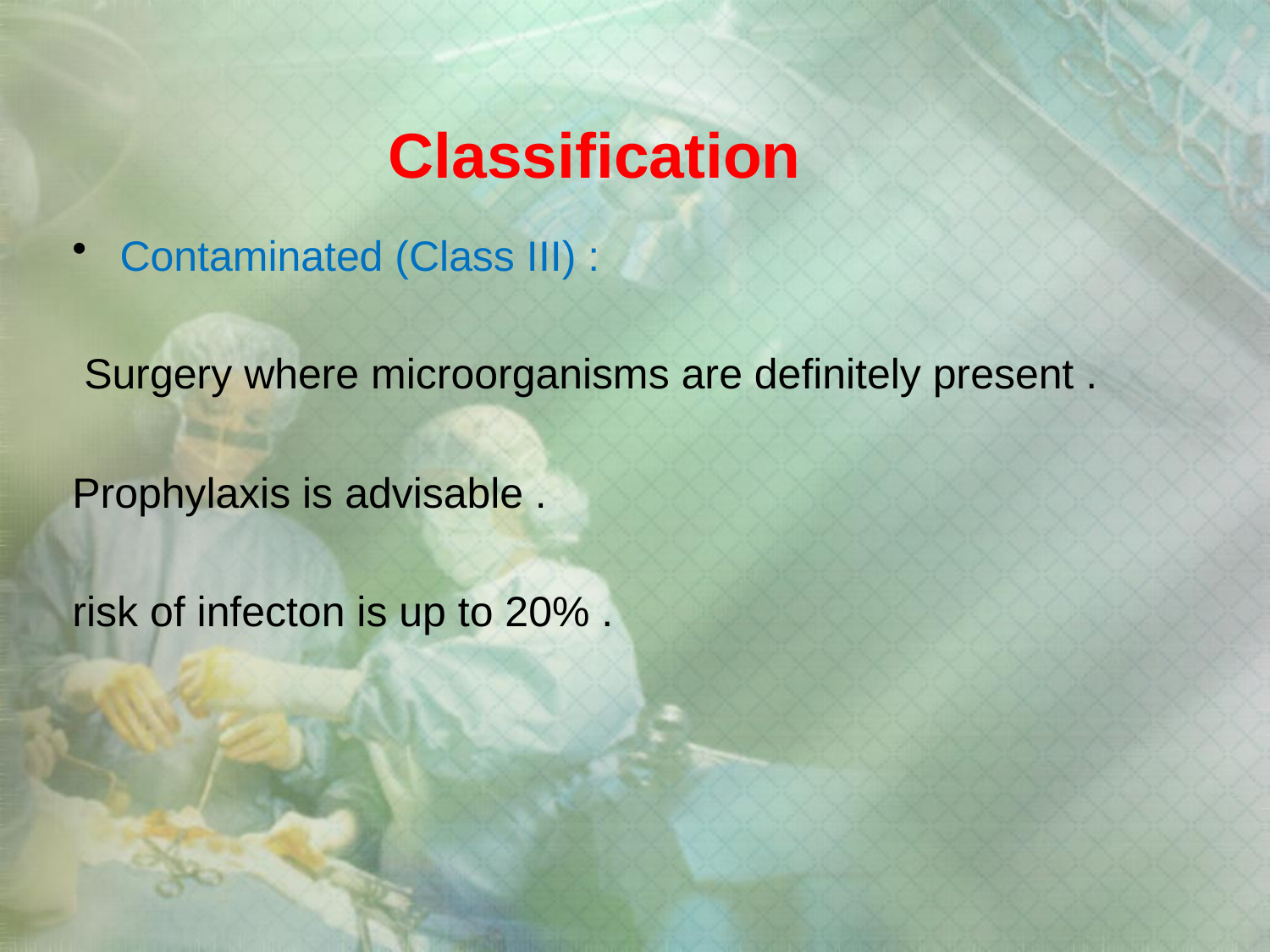

# Classification
Contaminated (Class III) :

 Surgery where microorganisms are definitely present .

Prophylaxis is advisable .

risk of infecton is up to 20% .